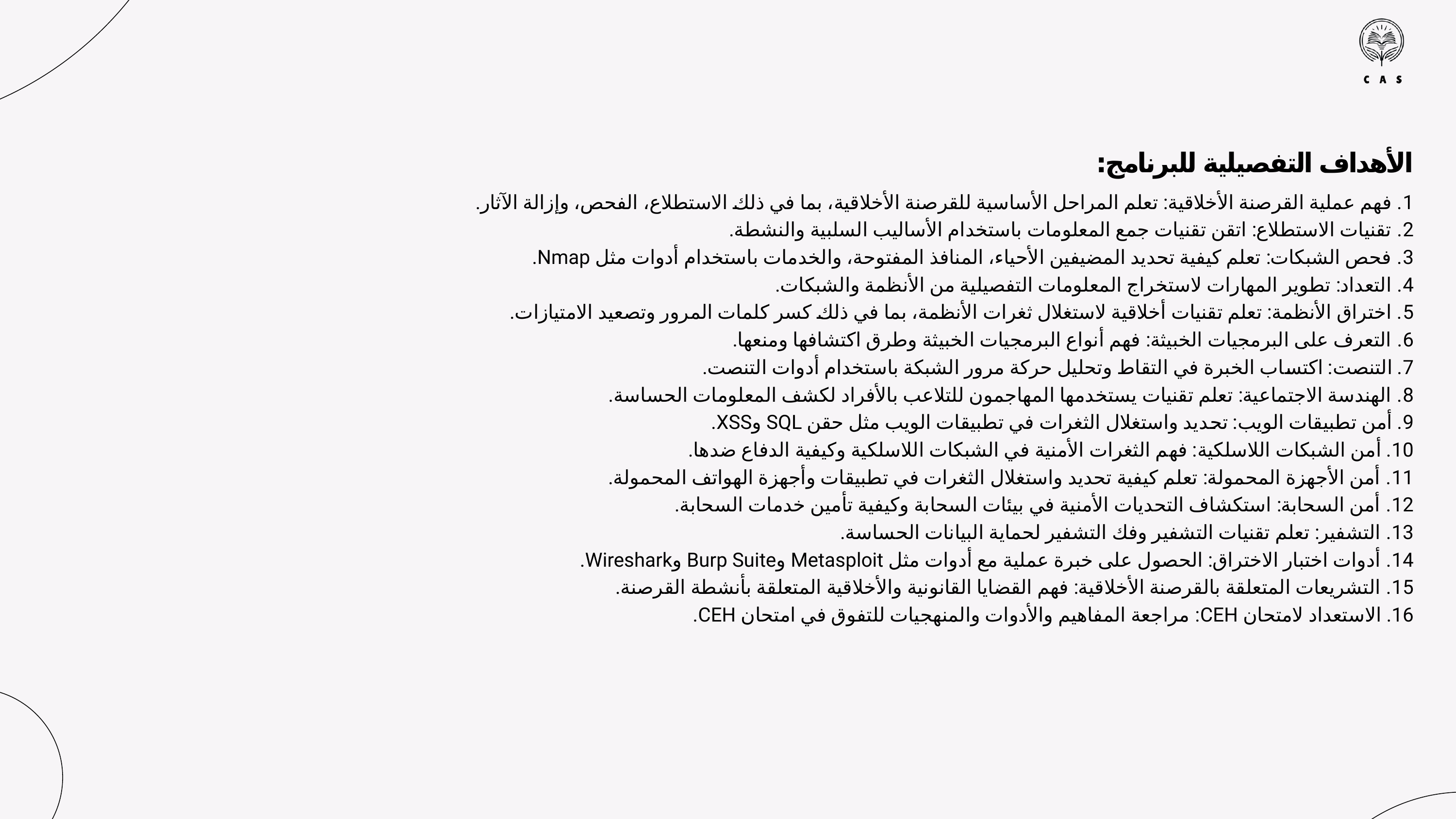

الأهداف التفصيلية للبرنامج:
1. فهم عملية القرصنة الأخلاقية: تعلم المراحل الأساسية للقرصنة الأخلاقية، بما في ذلك الاستطلاع، الفحص، وإزالة الآثار.
2. تقنيات الاستطلاع: اتقن تقنيات جمع المعلومات باستخدام الأساليب السلبية والنشطة.
3. فحص الشبكات: تعلم كيفية تحديد المضيفين الأحياء، المنافذ المفتوحة، والخدمات باستخدام أدوات مثل Nmap.
4. التعداد: تطوير المهارات لاستخراج المعلومات التفصيلية من الأنظمة والشبكات.
5. اختراق الأنظمة: تعلم تقنيات أخلاقية لاستغلال ثغرات الأنظمة، بما في ذلك كسر كلمات المرور وتصعيد الامتيازات.
6. التعرف على البرمجيات الخبيثة: فهم أنواع البرمجيات الخبيثة وطرق اكتشافها ومنعها.
7. التنصت: اكتساب الخبرة في التقاط وتحليل حركة مرور الشبكة باستخدام أدوات التنصت.
8. الهندسة الاجتماعية: تعلم تقنيات يستخدمها المهاجمون للتلاعب بالأفراد لكشف المعلومات الحساسة.
9. أمن تطبيقات الويب: تحديد واستغلال الثغرات في تطبيقات الويب مثل حقن SQL وXSS.
10. أمن الشبكات اللاسلكية: فهم الثغرات الأمنية في الشبكات اللاسلكية وكيفية الدفاع ضدها.
11. أمن الأجهزة المحمولة: تعلم كيفية تحديد واستغلال الثغرات في تطبيقات وأجهزة الهواتف المحمولة.
12. أمن السحابة: استكشاف التحديات الأمنية في بيئات السحابة وكيفية تأمين خدمات السحابة.
13. التشفير: تعلم تقنيات التشفير وفك التشفير لحماية البيانات الحساسة.
14. أدوات اختبار الاختراق: الحصول على خبرة عملية مع أدوات مثل Metasploit وBurp Suite وWireshark.
15. التشريعات المتعلقة بالقرصنة الأخلاقية: فهم القضايا القانونية والأخلاقية المتعلقة بأنشطة القرصنة.
16. الاستعداد لامتحان CEH: مراجعة المفاهيم والأدوات والمنهجيات للتفوق في امتحان CEH.